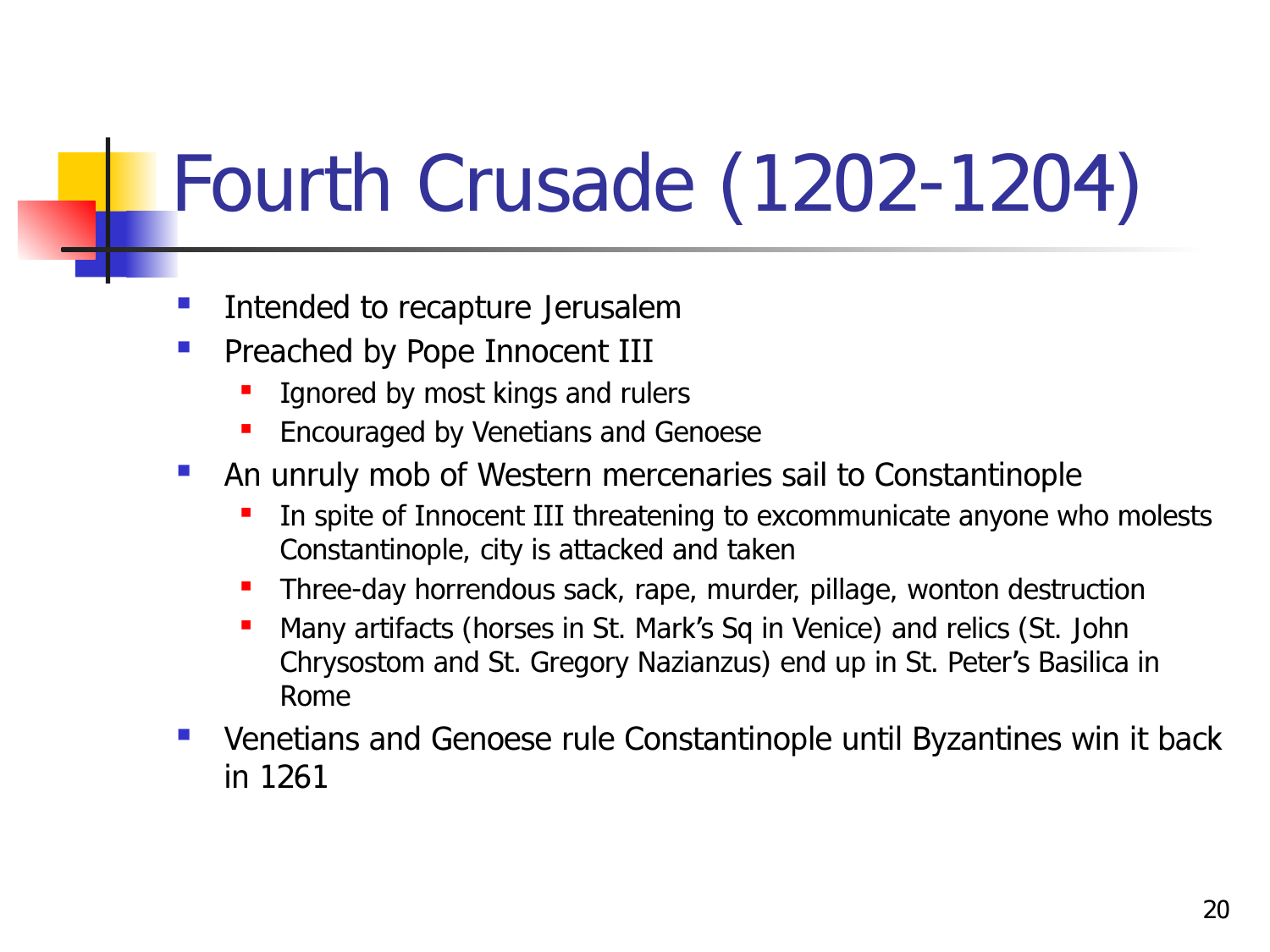

# Fourth Crusade (1202-1204)
Intended to recapture Jerusalem
Preached by Pope Innocent III
Ignored by most kings and rulers
Encouraged by Venetians and Genoese
An unruly mob of Western mercenaries sail to Constantinople
In spite of Innocent III threatening to excommunicate anyone who molests Constantinople, city is attacked and taken
Three-day horrendous sack, rape, murder, pillage, wonton destruction
Many artifacts (horses in St. Mark’s Sq in Venice) and relics (St. John Chrysostom and St. Gregory Nazianzus) end up in St. Peter’s Basilica in Rome
Venetians and Genoese rule Constantinople until Byzantines win it back in 1261

20